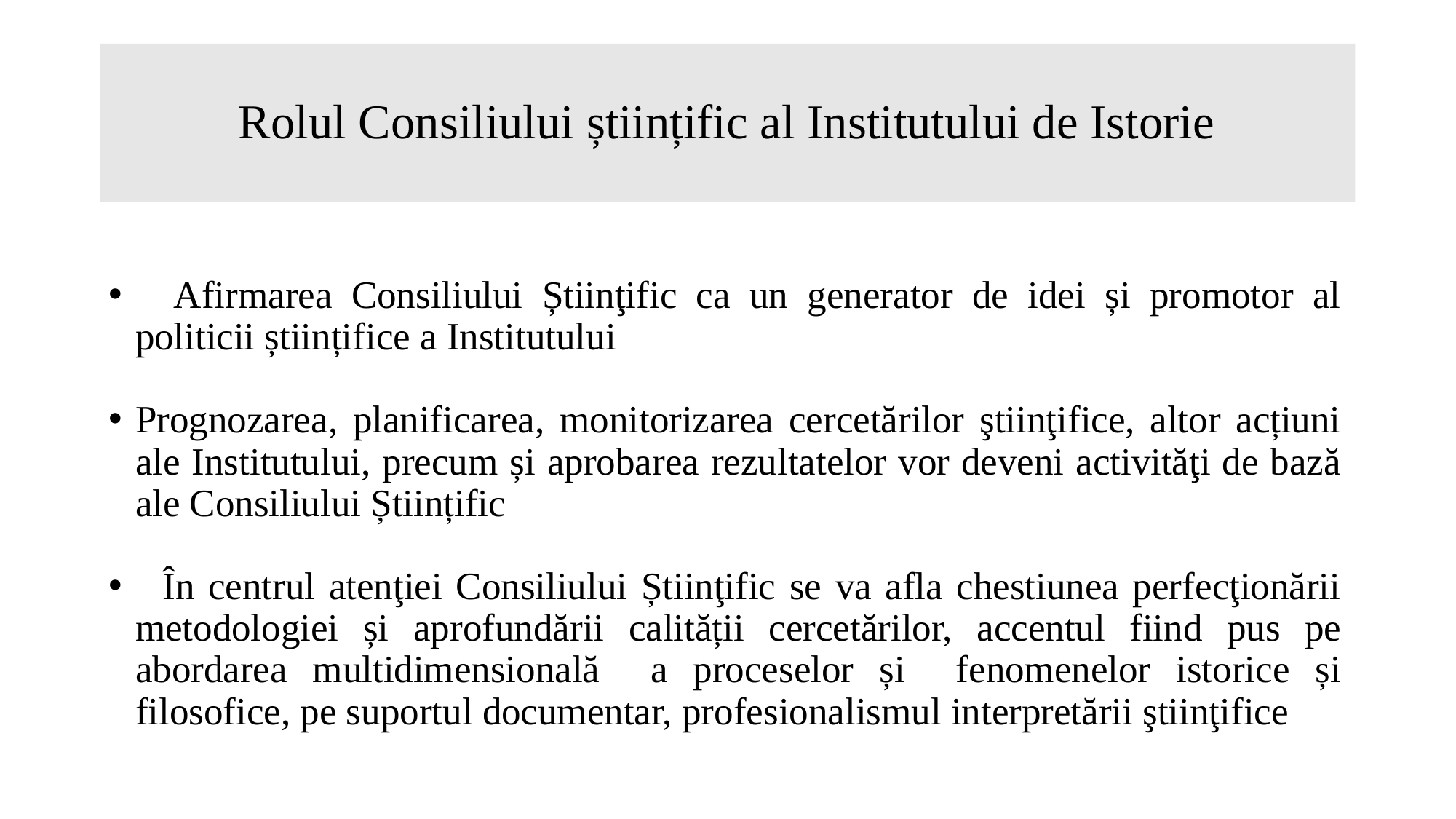

# Rolul Consiliului științific al Institutului de Istorie

  Afirmarea Consiliului Știinţific ca un generator de idei și promotor al politicii științifice a Institutului

Prognozarea, planificarea, monitorizarea cercetărilor ştiinţifice, altor acțiuni ale Institutului, precum și aprobarea rezultatelor vor deveni activităţi de bază ale Consiliului Științific

  În centrul atenţiei Consiliului Știinţific se va afla chestiunea perfecţionării metodologiei și aprofundării calității cercetărilor, accentul fiind pus pe abordarea multidimensională  a proceselor și  fenomenelor istorice și filosofice, pe suportul documentar, profesionalismul interpretării ştiinţifice